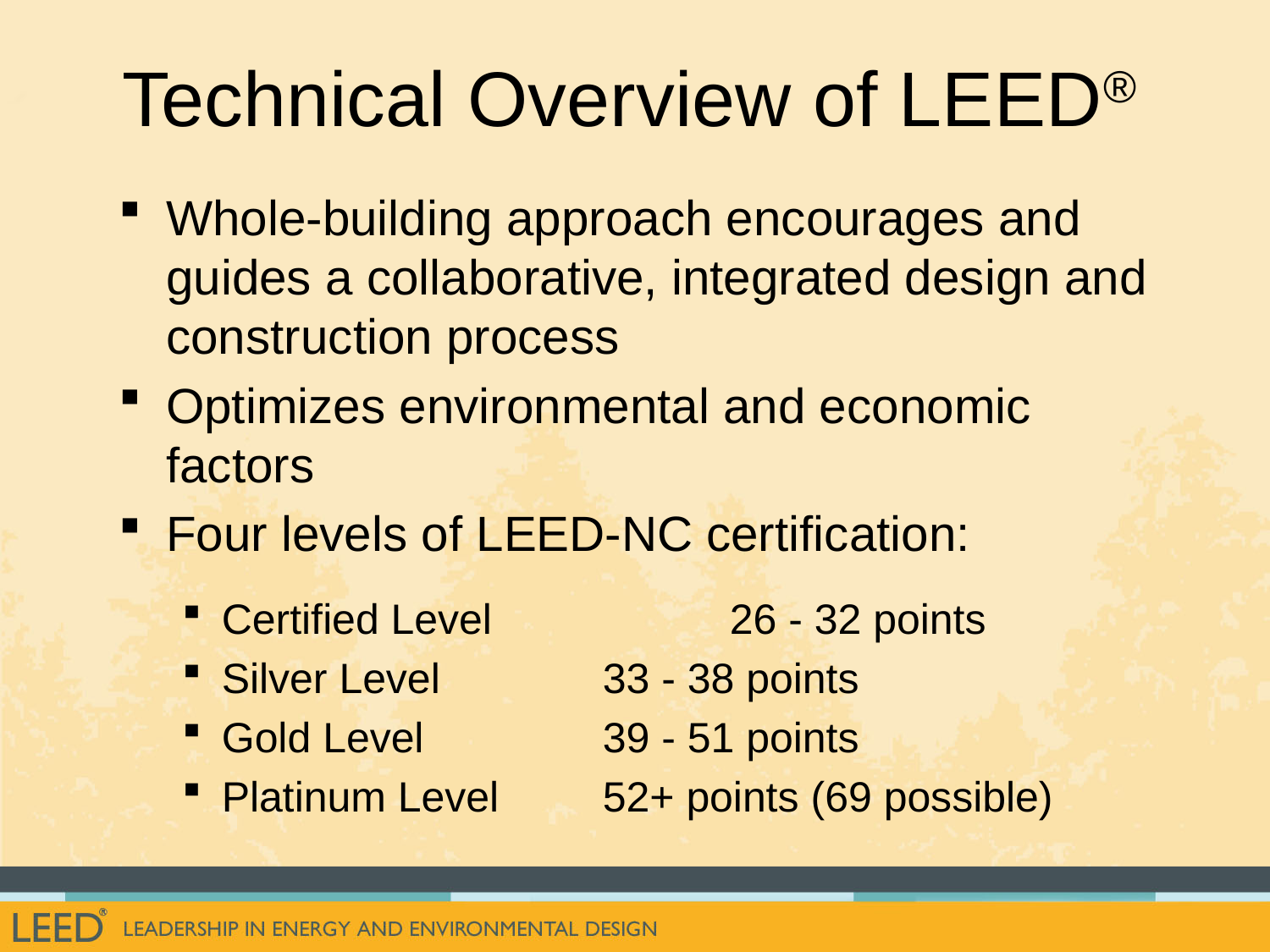

# Technical Overview of LEED®
Whole-building approach encourages and guides a collaborative, integrated design and construction process
Optimizes environmental and economic factors
Four levels of LEED-NC certification:

Certified Level		26 - 32 points
Silver Level 		33 - 38 points
Gold Level		39 - 51 points
Platinum Level	52+ points (69 possible)